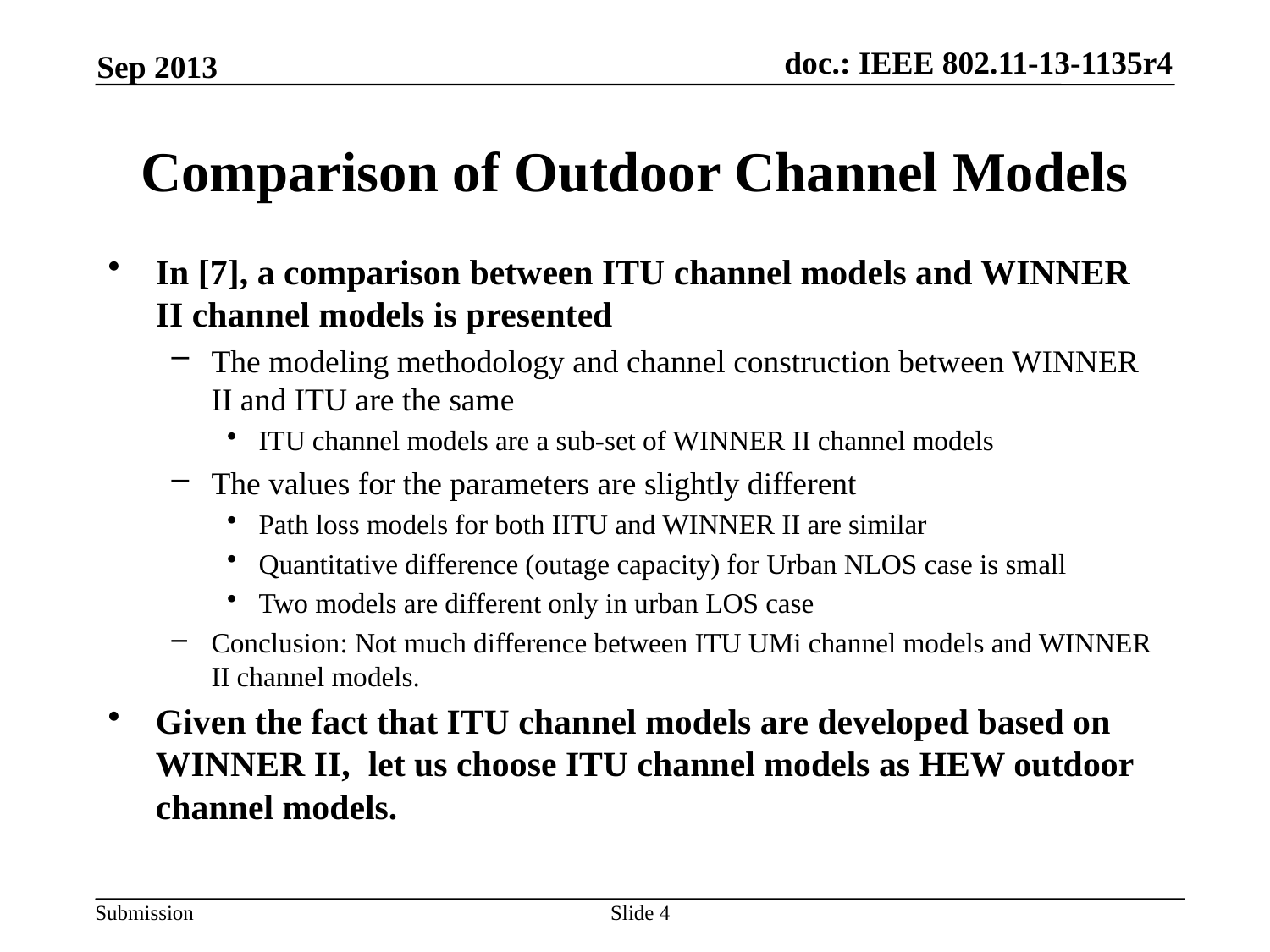

Sep 2013
# Comparison of Outdoor Channel Models
In [7], a comparison between ITU channel models and WINNER II channel models is presented
The modeling methodology and channel construction between WINNER II and ITU are the same
ITU channel models are a sub-set of WINNER II channel models
The values for the parameters are slightly different
Path loss models for both IITU and WINNER II are similar
Quantitative difference (outage capacity) for Urban NLOS case is small
Two models are different only in urban LOS case
Conclusion: Not much difference between ITU UMi channel models and WINNER II channel models.
Given the fact that ITU channel models are developed based on WINNER II,  let us choose ITU channel models as HEW outdoor channel models.

Slide 4